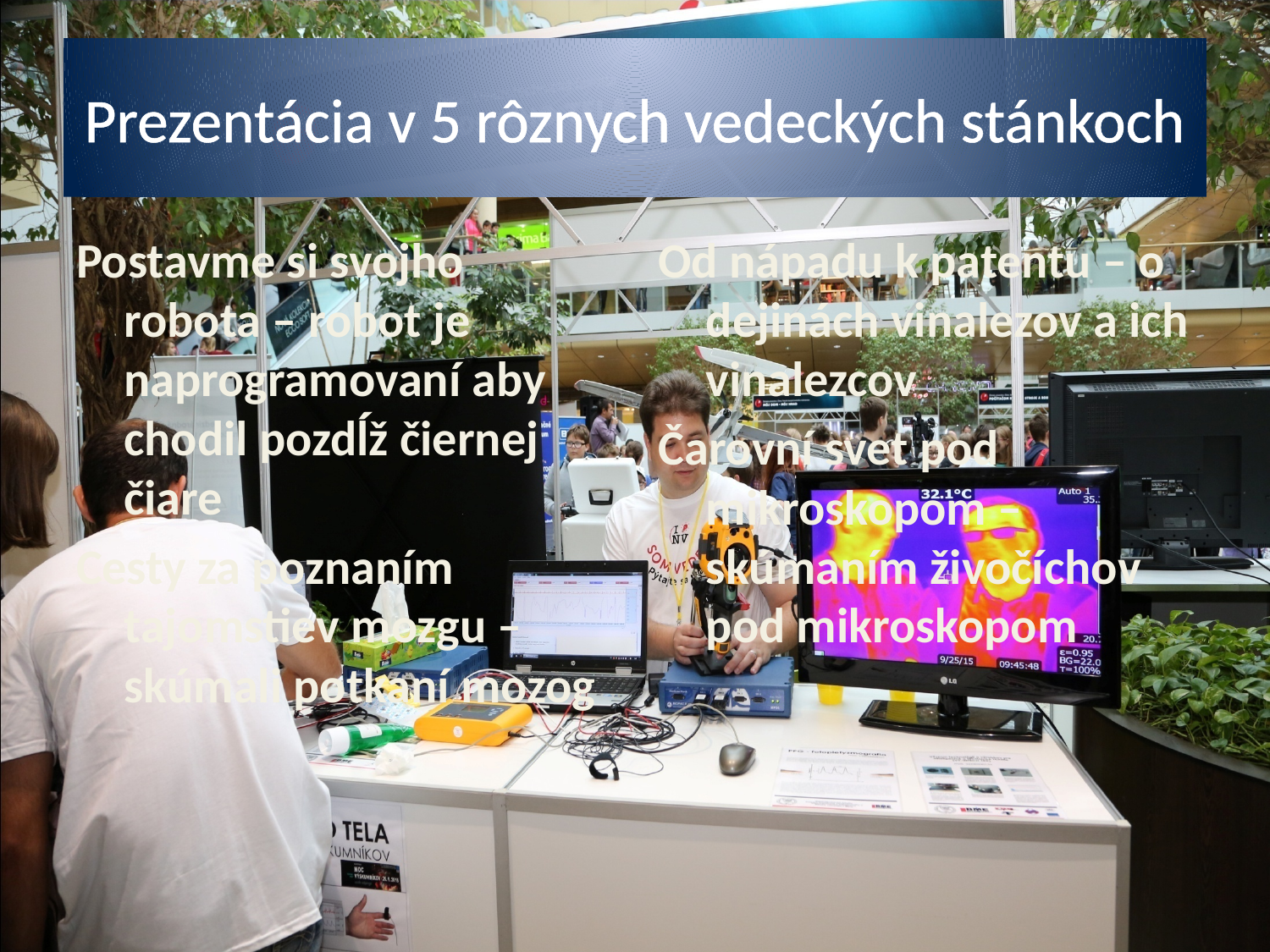

# Prezentácia v 5 rôznych vedeckých stánkoch
Postavme si svojho robota – robot je naprogramovaní aby chodil pozdĺž čiernej čiare
Cesty za poznaním tajomstiev mozgu – skúmali potkaní mozog
Od nápadu k patentu – o dejinách vinalezov a ich vinalezcov
Čarovní svet pod mikroskopom – skúmaním živočíchov pod mikroskopom